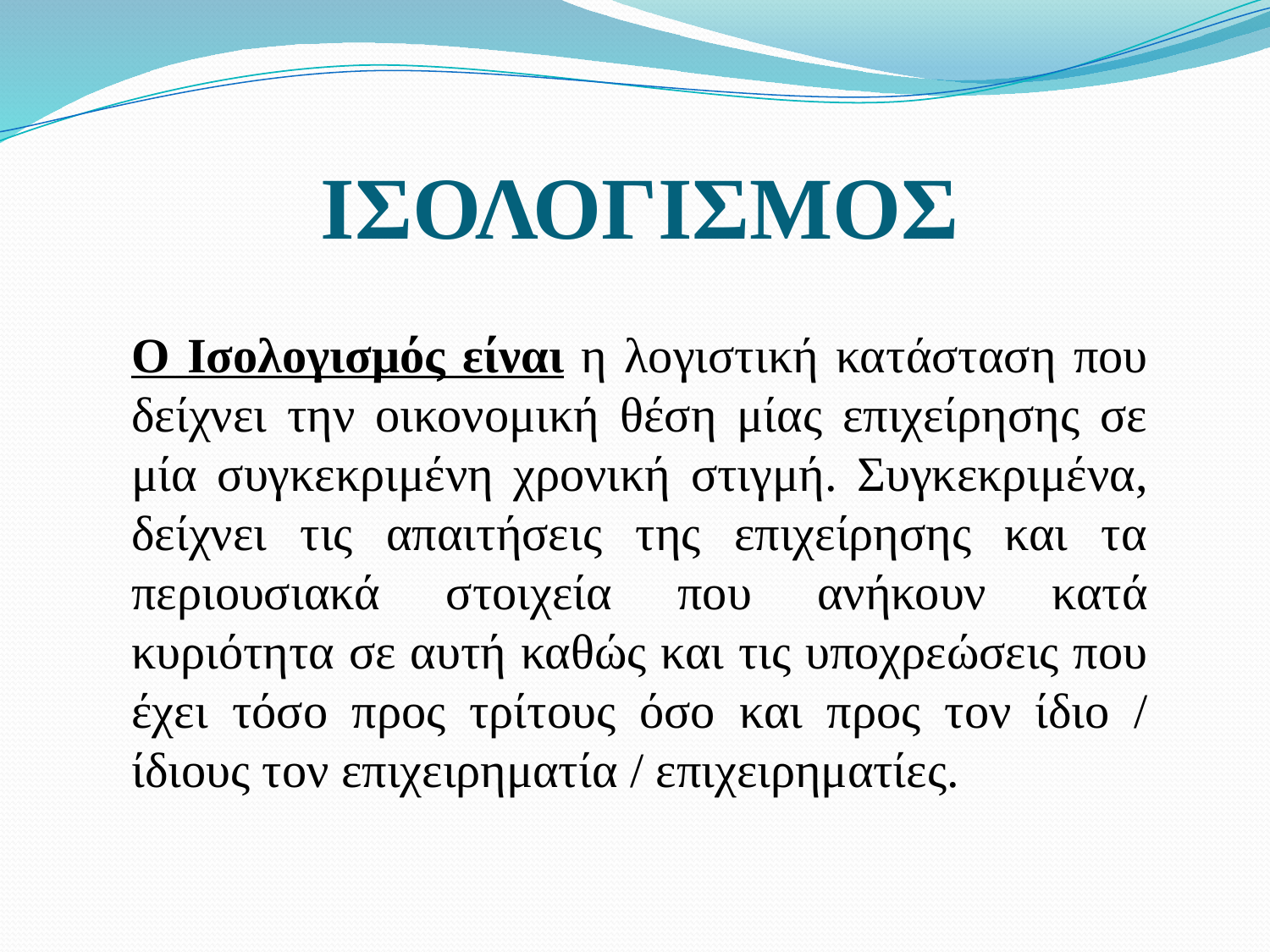

# ΙΣΟΛΟΓΙΣΜΟΣ

Ο Ισολογισμός είναι η λογιστική κατάσταση που δείχνει την οικονομική θέση μίας επιχείρησης σε μία συγκεκριμένη χρονική στιγμή. Συγκεκριμένα, δείχνει τις απαιτήσεις της επιχείρησης και τα περιουσιακά στοιχεία που ανήκουν κατά κυριότητα σε αυτή καθώς και τις υποχρεώσεις που έχει τόσο προς τρίτους όσο και προς τον ίδιο / ίδιους τον επιχειρηματία / επιχειρηματίες.